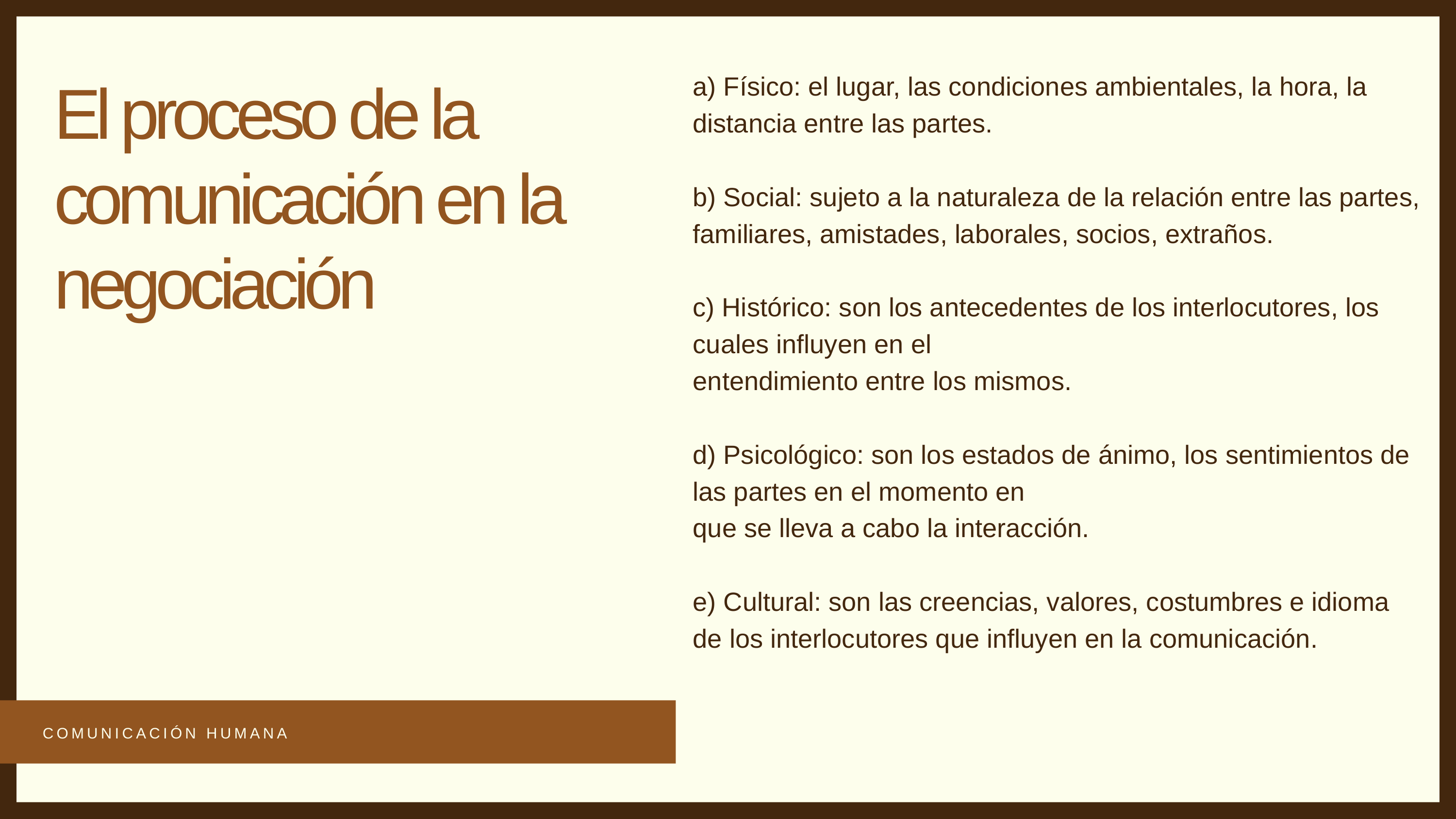

a) Físico: el lugar, las condiciones ambientales, la hora, la distancia entre las partes.

b) Social: sujeto a la naturaleza de la relación entre las partes, familiares, amistades, laborales, socios, extraños.

c) Histórico: son los antecedentes de los interlocutores, los cuales influyen en el
entendimiento entre los mismos.

d) Psicológico: son los estados de ánimo, los sentimientos de las partes en el momento en
que se lleva a cabo la interacción.

e) Cultural: son las creencias, valores, costumbres e idioma de los interlocutores que influyen en la comunicación.

El proceso de la comunicación en la negociación

COMUNICACIÓN HUMANA